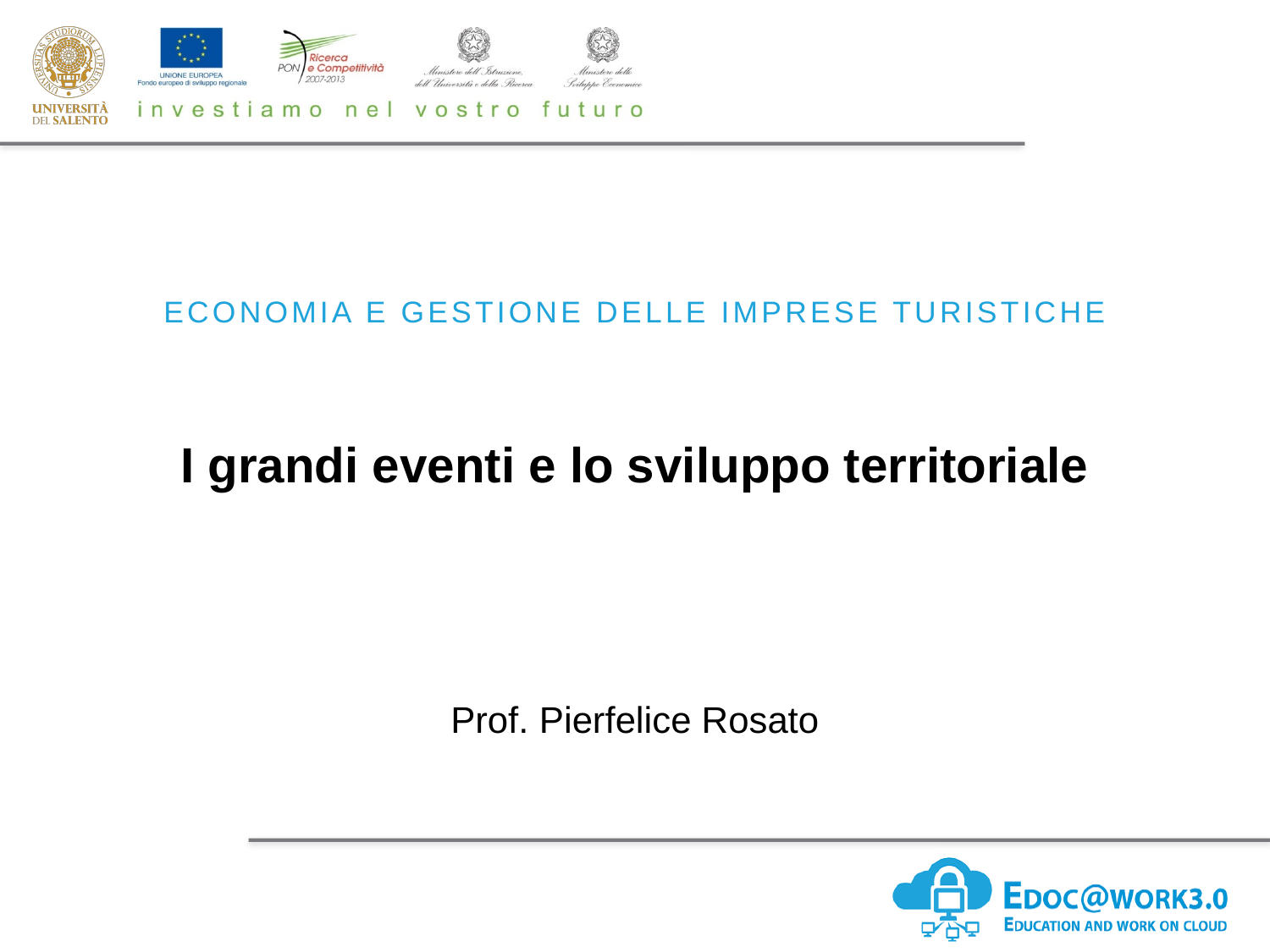

Economia e gestione delle imprese turistiche
I grandi eventi e lo sviluppo territoriale
Prof. Pierfelice Rosato